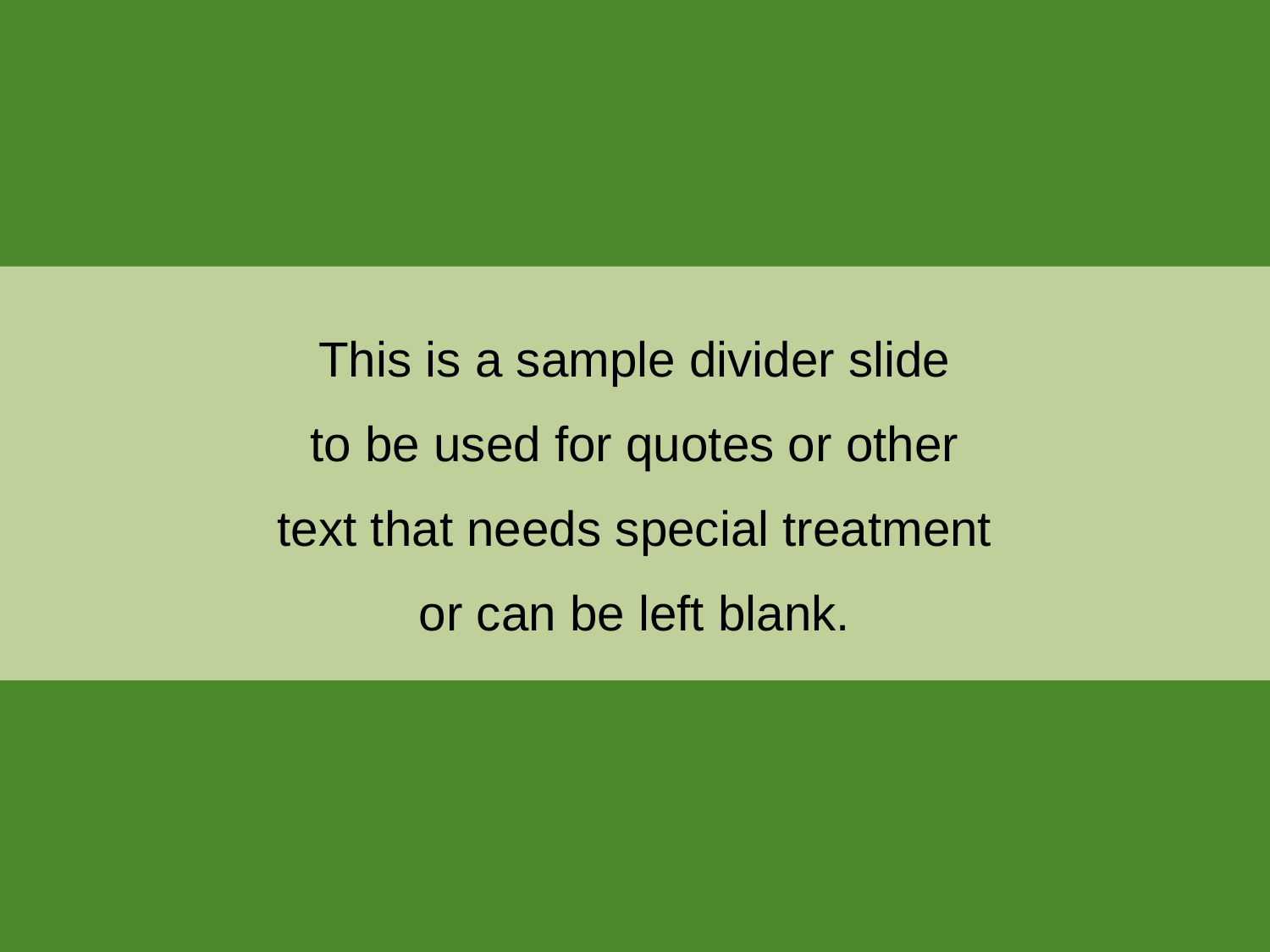

# This is a sample divider slide to be used for quotes or other text that needs special treatment or can be left blank.